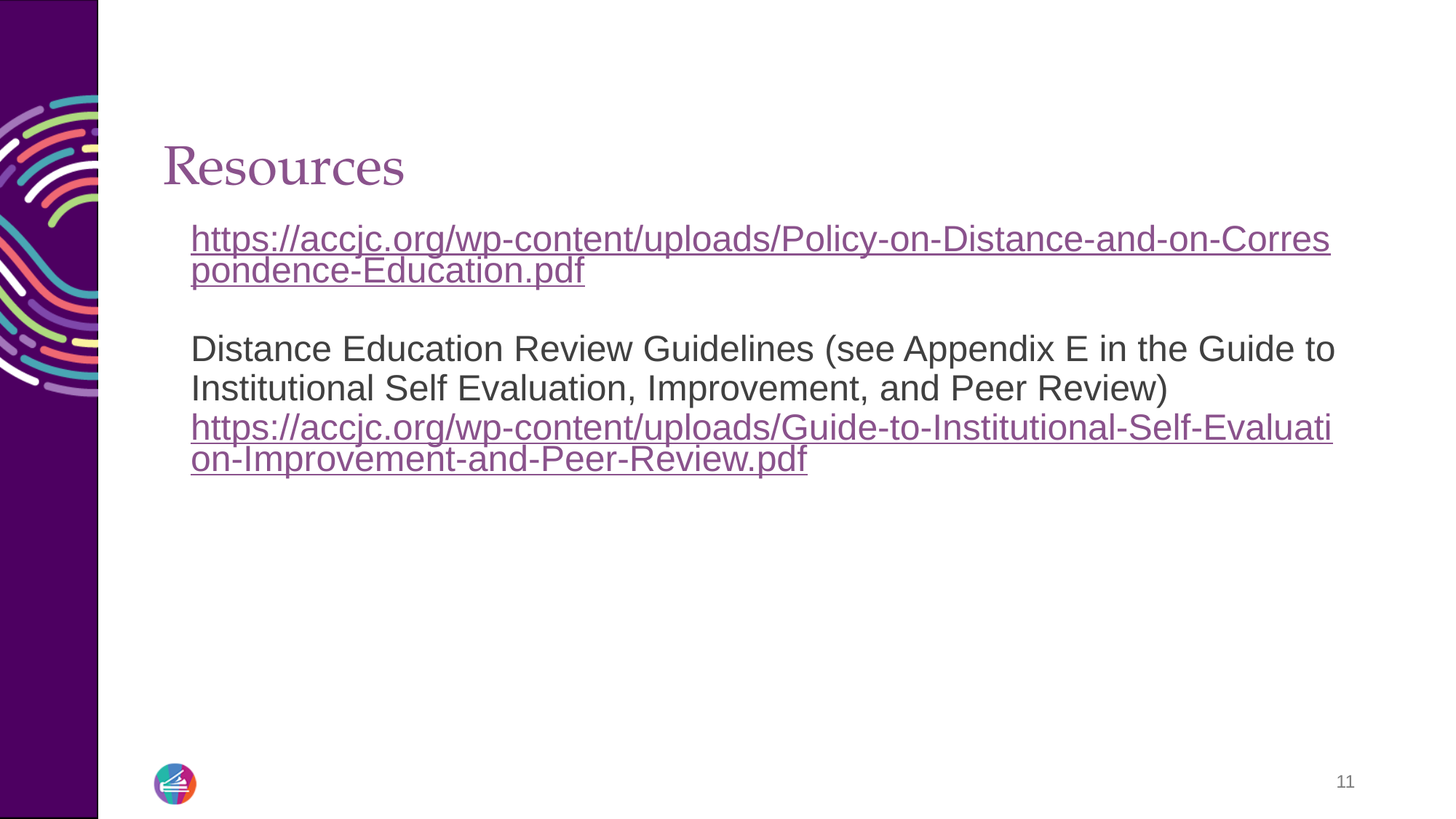

# Resources
https://accjc.org/wp-content/uploads/Policy-on-Distance-and-on-Correspondence-Education.pdf

Distance Education Review Guidelines (see Appendix E in the Guide to Institutional Self Evaluation, Improvement, and Peer Review)
https://accjc.org/wp-content/uploads/Guide-to-Institutional-Self-Evaluation-Improvement-and-Peer-Review.pdf

11